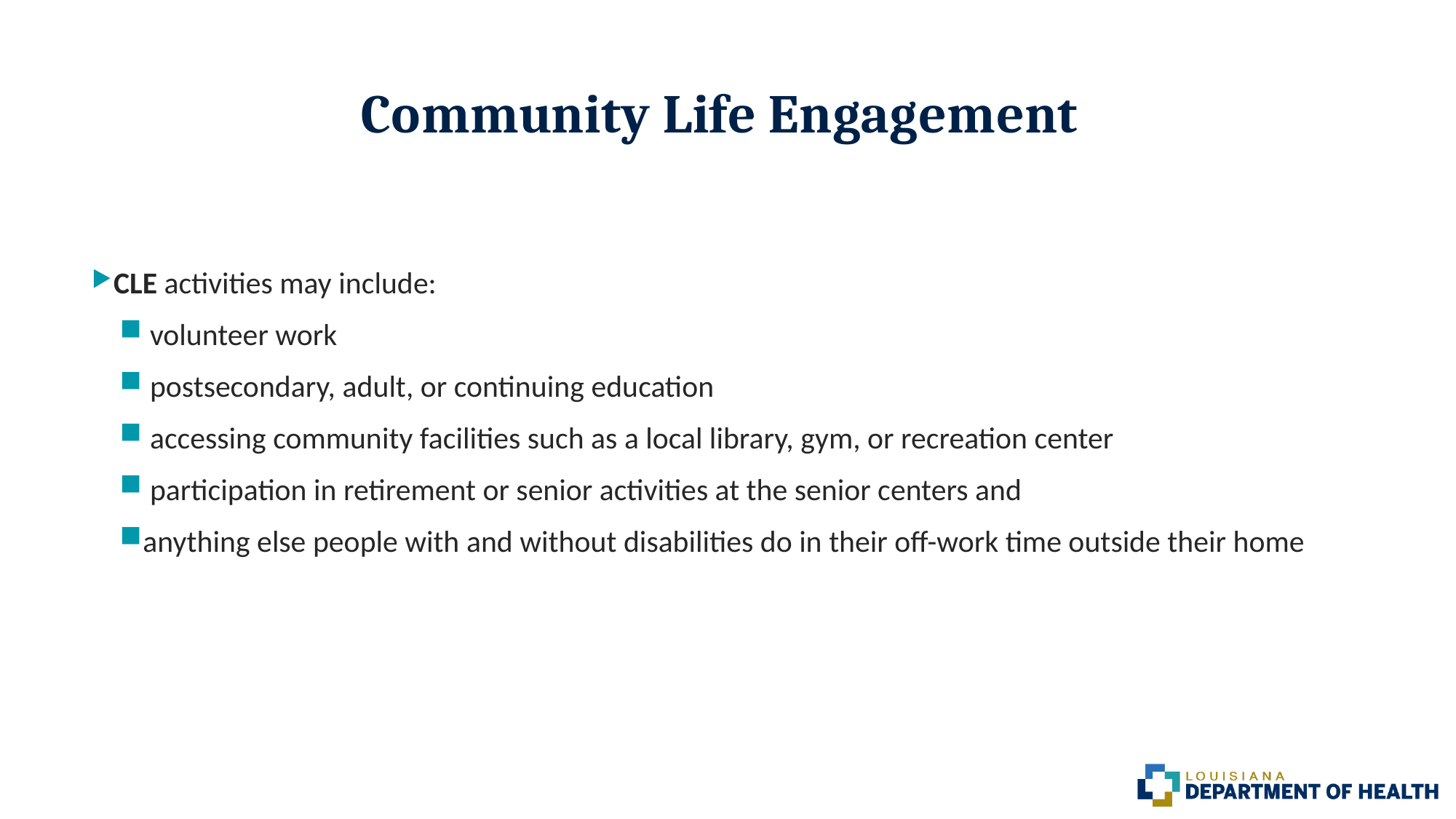

# Community Life Engagement

CLE activities may include:
 volunteer work
 postsecondary, adult, or continuing education
 accessing community facilities such as a local library, gym, or recreation center
 participation in retirement or senior activities at the senior centers and
anything else people with and without disabilities do in their off-work time outside their home